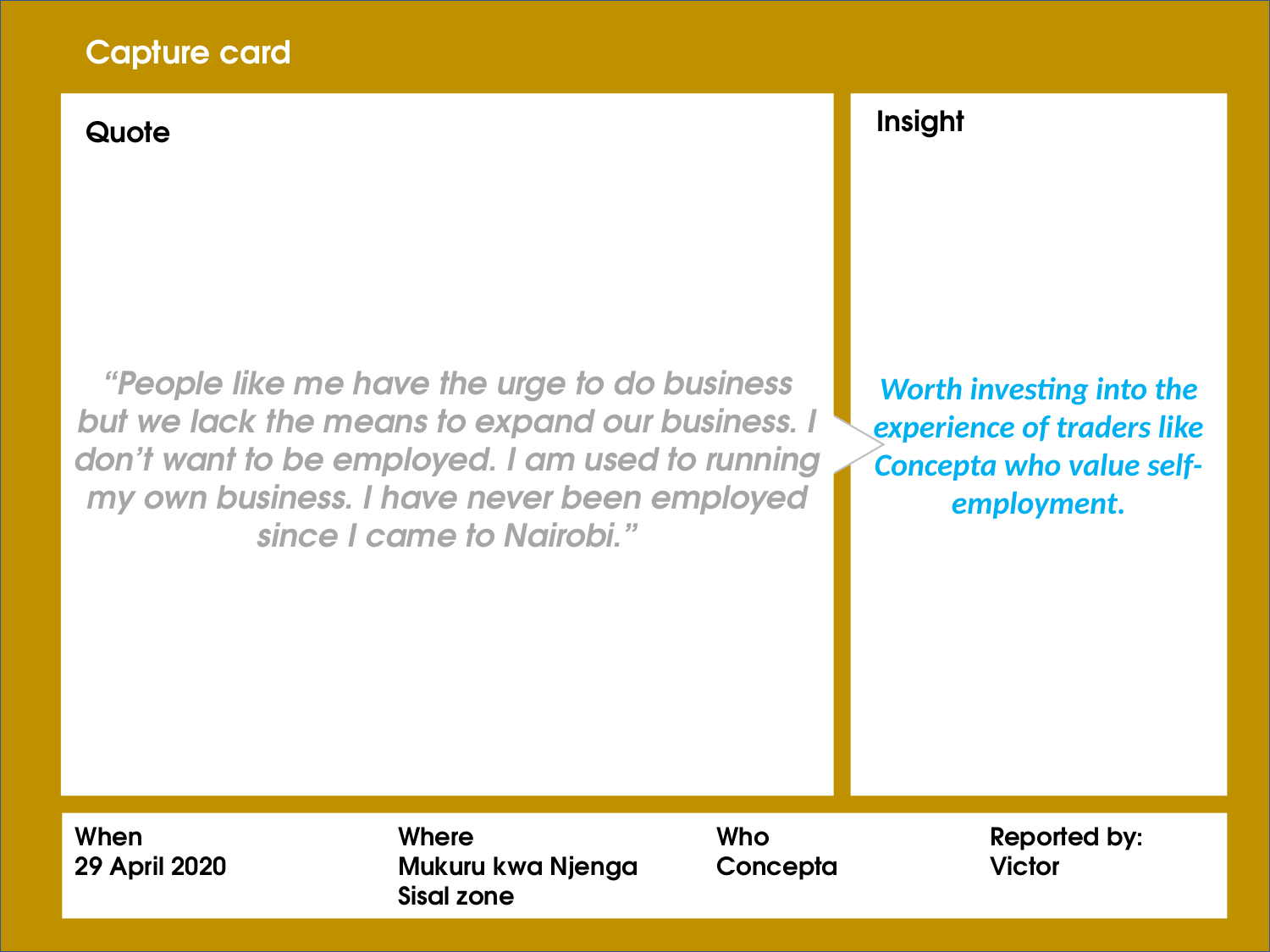

Capture card

Worth investing into the experience of traders like Concepta who value self-employment.
Insight
Quote
“People like me have the urge to do business but we lack the means to expand our business. I don’t want to be employed. I am used to running my own business. I have never been employed since I came to Nairobi.”

When
29 April 2020
Where
Mukuru kwa Njenga
Sisal zone

Who
Concepta
Reported by:
Victor